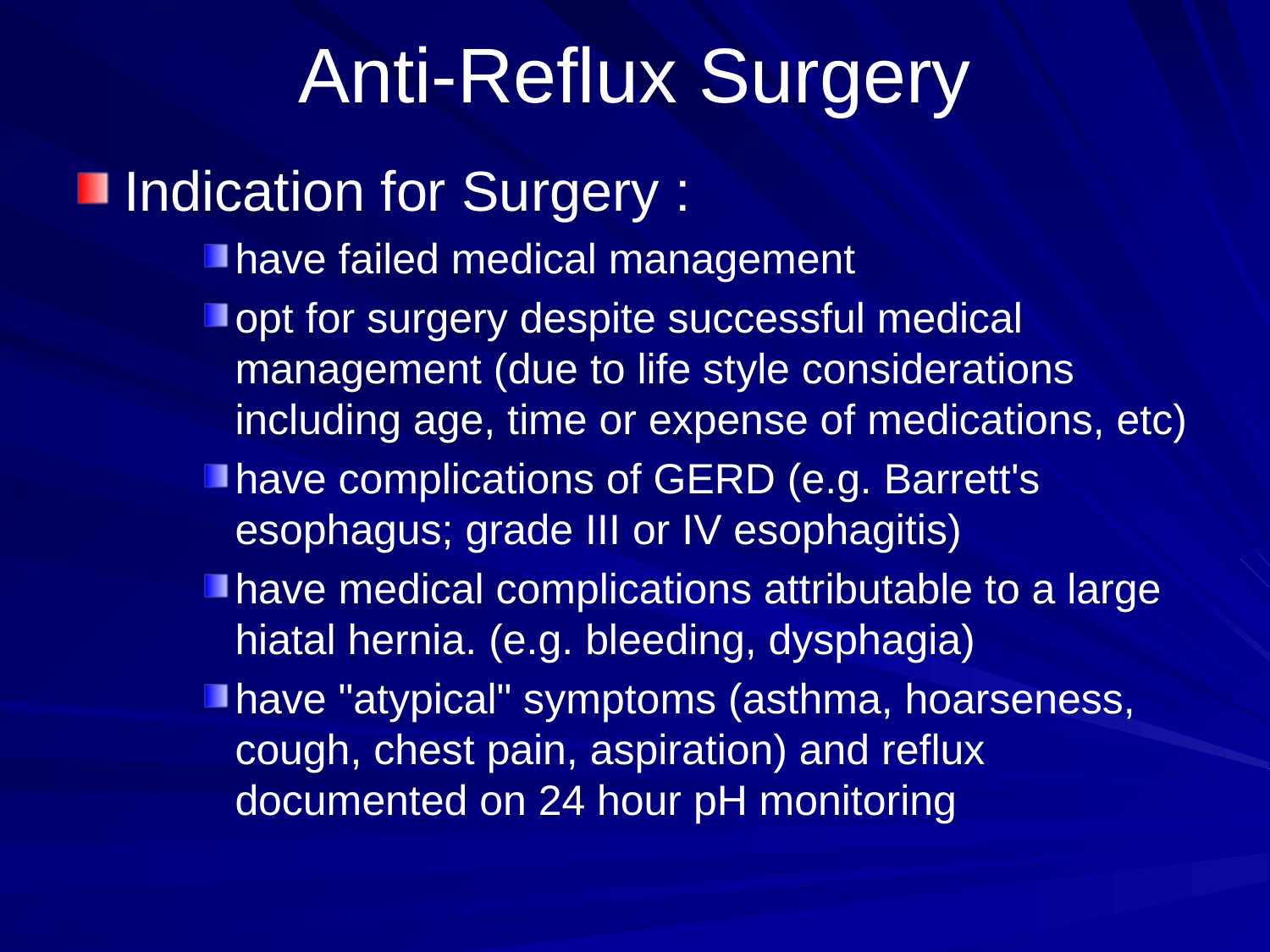

# Anti-Reflux Surgery
Indication for Surgery :
have failed medical management
opt for surgery despite successful medical management (due to life style considerations including age, time or expense of medications, etc)
have complications of GERD (e.g. Barrett's esophagus; grade III or IV esophagitis)
have medical complications attributable to a large hiatal hernia. (e.g. bleeding, dysphagia)
have "atypical" symptoms (asthma, hoarseness, cough, chest pain, aspiration) and reflux documented on 24 hour pH monitoring